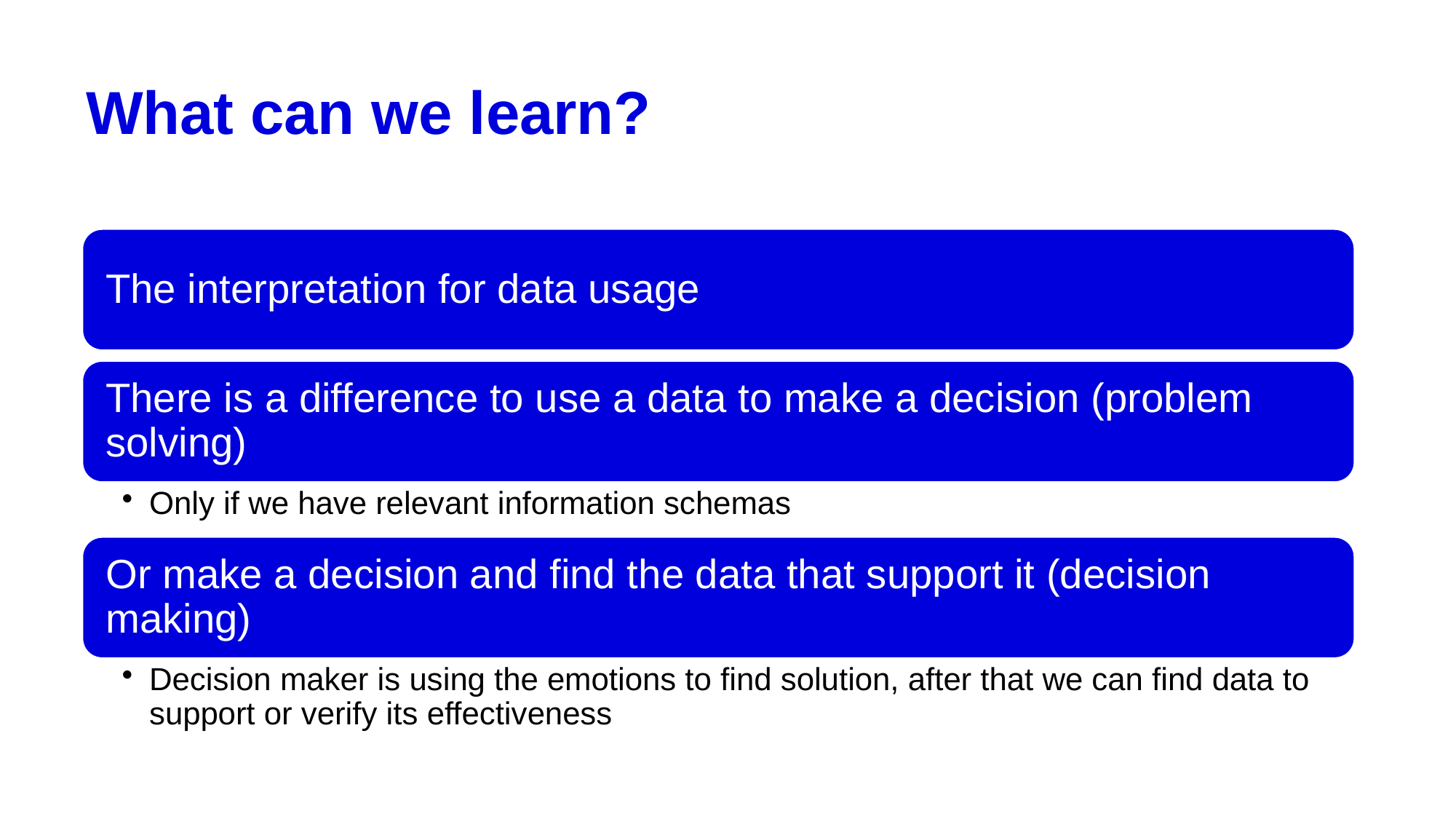

# What can we learn?
The interpretation for data usage
There is a difference to use a data to make a decision (problem solving)
Only if we have relevant information schemas
Or make a decision and find the data that support it (decision making)
Decision maker is using the emotions to find solution, after that we can find data to support or verify its effectiveness